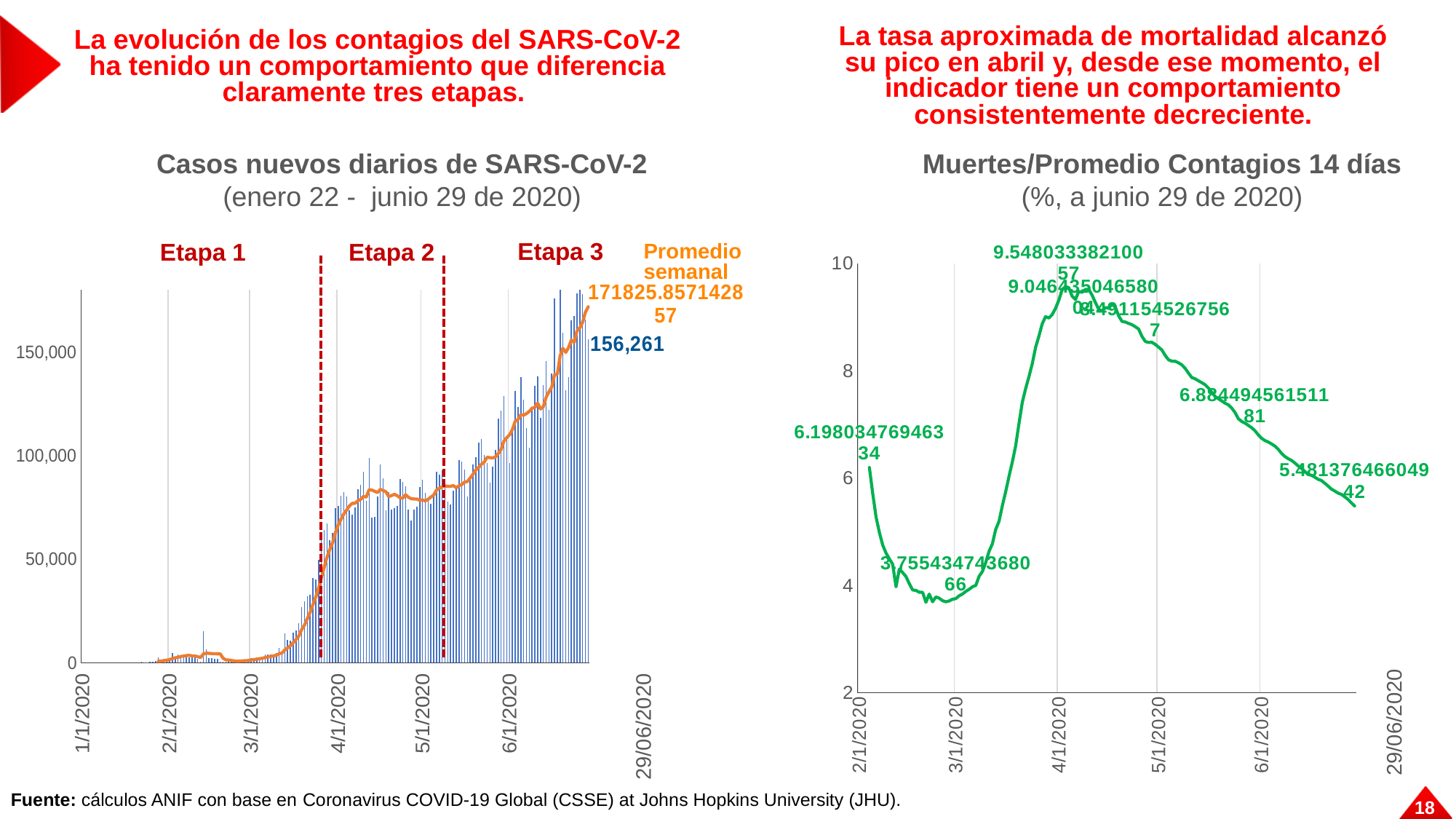

La tasa aproximada de mortalidad alcanzó su pico en abril y, desde ese momento, el indicador tiene un comportamiento consistentemente decreciente.
La evolución de los contagios del SARS-CoV-2 ha tenido un comportamiento que diferencia claramente tres etapas.
Casos nuevos diarios de SARS-CoV-2
(enero 22 -  junio 29 de 2020)
Muertes/Promedio Contagios 14 días
(%, a junio 29 de 2020)
Etapa 3
Etapa 2
Etapa 1

### Chart

| Category |  |  |
|---|---|---|
| 43852 | 555.0 | None |
| 43853 | 99.0 | None |
| 43854 | 287.0 | None |
| 43855 | 493.0 | None |
| 43856 | 684.0 | None |
| 43857 | 809.0 | None |
| 43858 | 2651.0 | 796.8571428571429 |
| 43859 | 588.0 | 801.5714285714286 |
| 43860 | 2068.0 | 1082.857142857143 |
| 43861 | 1693.0 | 1283.7142857142858 |
| 43862 | 2111.0 | 1514.857142857143 |
| 43863 | 4749.0 | 2095.5714285714284 |
| 43864 | 3094.0 | 2422.0 |
| 43865 | 4011.0 | 2616.285714285714 |
| 43866 | 3743.0 | 3067.0 |
| 43867 | 3159.0 | 3222.8571428571427 |
| 43868 | 3597.0 | 3494.8571428571427 |
| 43869 | 2729.0 | 3583.1428571428573 |
| 43870 | 3030.0 | 3337.5714285714284 |
| 43871 | 2612.0 | 3268.714285714286 |
| 43872 | 2040.0 | 2987.1428571428573 |
| 43873 | 419.0 | 2512.285714285714 |
| 43874 | 15147.0 | 4224.857142857143 |
| 43875 | 6517.0 | 4642.0 |
| 43876 | 2145.0 | 4558.571428571428 |
| 43877 | 2194.0 | 4439.142857142857 |
| 43878 | 2034.0 | 4356.571428571428 |
| 43879 | 1878.0 | 4333.428571428572 |
| 43880 | 503.0 | 4345.428571428572 |
| 43881 | 558.0 | 2261.285714285714 |
| 43882 | 622.0 | 1419.142857142857 |
| 43883 | 1753.0 | 1363.142857142857 |
| 43884 | 386.0 | 1104.857142857143 |
| 43885 | 567.0 | 895.2857142857143 |
| 43886 | 847.0 | 748.0 |
| 43887 | 974.0 | 815.2857142857143 |
| 43888 | 1358.0 | 929.5714285714286 |
| 43889 | 1366.0 | 1035.857142857143 |
| 43890 | 1897.0 | 1056.4285714285713 |
| 43891 | 2358.0 | 1338.142857142857 |
| 43892 | 1937.0 | 1533.857142857143 |
| 43893 | 2533.0 | 1774.7142857142858 |
| 43894 | 2280.0 | 1961.2857142857142 |
| 43895 | 2769.0 | 2162.8571428571427 |
| 43896 | 3917.0 | 2527.285714285714 |
| 43897 | 4021.0 | 2830.714285714286 |
| 43898 | 3972.0 | 3061.285714285714 |
| 43899 | 3782.0 | 3324.8571428571427 |
| 43900 | 4839.0 | 3654.285714285714 |
| 43901 | 7329.0 | 4375.571428571428 |
| 43902 | 5204.0 | 4723.428571428572 |
| 43903 | 14288.0 | 6205.0 |
| 43904 | 11076.0 | 7212.857142857143 |
| 43905 | 10737.0 | 8179.285714285715 |
| 43906 | 14421.0 | 9699.142857142857 |
| 43907 | 15460.0 | 11216.42857142857 |
| 43908 | 19231.0 | 12916.714285714286 |
| 43909 | 26908.0 | 16017.285714285714 |
| 43910 | 29600.0 | 18204.714285714286 |
| 43911 | 32130.0 | 21212.428571428572 |
| 43912 | 32742.0 | 24356.0 |
| 43913 | 40755.0 | 28118.0 |
| 43914 | 40164.0 | 31647.14285714286 |
| 43915 | 49563.0 | 35980.28571428572 |
| 43916 | 61968.0 | 40988.857142857145 |
| 43917 | 64013.0 | 45905.0 |
| 43918 | 67340.0 | 50935.0 |
| 43919 | 59126.0 | 54704.142857142855 |
| 43920 | 62845.0 | 57859.857142857145 |
| 43921 | 74706.0 | 62794.42857142857 |
| 43922 | 75522.0 | 66502.85714285714 |
| 43923 | 80769.0 | 69188.71428571429 |
| 43924 | 82444.0 | 71821.71428571429 |
| 43925 | 80221.0 | 73661.85714285714 |
| 43926 | 73636.0 | 75734.71428571429 |
| 43927 | 71426.0 | 76960.57142857143 |
| 43928 | 74864.0 | 76983.14285714286 |
| 43929 | 83897.0 | 78179.57142857143 |
| 43930 | 85870.0 | 78908.28571428571 |
| 43931 | 92199.0 | 80301.85714285714 |
| 43932 | 78089.0 | 79997.28571428571 |
| 43933 | 98757.0 | 83586.0 |
| 43934 | 70030.0 | 83386.57142857143 |
| 43935 | 70541.0 | 82769.0 |
| 43936 | 80253.0 | 82248.42857142857 |
| 43937 | 95922.0 | 83684.42857142857 |
| 43938 | 88914.0 | 83215.14285714286 |
| 43939 | 73498.0 | 82559.28571428571 |
| 43940 | 82324.0 | 80211.71428571429 |
| 43941 | 73783.0 | 80747.85714285714 |
| 43942 | 74584.0 | 81325.42857142857 |
| 43943 | 75788.0 | 80687.57142857143 |
| 43944 | 88774.0 | 79666.42857142857 |
| 43945 | 87314.0 | 79437.85714285714 |
| 43946 | 85305.0 | 81124.57142857143 |
| 43947 | 73885.0 | 79919.0 |
| 43948 | 68801.0 | 79207.28571428571 |
| 43949 | 73783.0 | 79092.85714285714 |
| 43950 | 75442.0 | 79043.42857142857 |
| 43951 | 84735.0 | 78466.42857142857 |
| 43952 | 88395.0 | 78620.85714285714 |
| 43953 | 82087.0 | 78161.14285714286 |
| 43954 | 79078.0 | 78903.0 |
| 43955 | 76605.0 | 80017.85714285714 |
| 43956 | 80656.0 | 80999.71428571429 |
| 43957 | 92105.0 | 83380.14285714286 |
| 43958 | 90951.0 | 84268.14285714286 |
| 43959 | 92990.0 | 84924.57142857143 |
| 43960 | 85284.0 | 85381.28571428571 |
| 43961 | 77864.0 | 85207.85714285714 |
| 43962 | 76393.0 | 85177.57142857143 |
| 43963 | 83246.0 | 85547.57142857143 |
| 43964 | 84778.0 | 84500.85714285714 |
| 43965 | 97758.0 | 85473.28571428571 |
| 43966 | 97277.0 | 86085.71428571429 |
| 43967 | 93132.0 | 87206.85714285714 |
| 43968 | 80197.0 | 87540.14285714286 |
| 43969 | 88228.0 | 89230.85714285714 |
| 43970 | 95703.0 | 91010.42857142857 |
| 43971 | 99370.0 | 93095.0 |
| 43972 | 106440.0 | 94335.28571428571 |
| 43973 | 108067.0 | 95876.71428571429 |
| 43974 | 100386.0 | 96913.0 |
| 43975 | 96297.0 | 99213.0 |
| 43976 | 86946.0 | 99029.85714285714 |
| 43977 | 94762.0 | 98895.42857142857 |
| 43978 | 102783.0 | 99383.0 |
| 43979 | 118022.0 | 101037.57142857143 |
| 43980 | 121575.0 | 102967.28571428571 |
| 43981 | 128902.0 | 107041.0 |
| 43982 | 107918.0 | 108701.14285714286 |
| 43983 | 96303.0 | 110037.85714285714 |
| 43984 | 112491.0 | 112570.57142857143 |
| 43985 | 131202.0 | 116630.42857142857 |
| 43986 | 123573.0 | 117423.42857142857 |
| 43987 | 137967.0 | 119765.14285714286 |
| 43988 | 126883.0 | 119476.71428571429 |
| 43989 | 113453.0 | 120267.42857142857 |
| 43990 | 103777.0 | 121335.14285714286 |
| 43991 | 123328.0 | 122883.28571428571 |
| 43992 | 133810.0 | 123255.85714285714 |
| 43993 | 138391.0 | 125372.71428571429 |
| 43994 | 118078.0 | 122531.42857142857 |
| 43995 | 134150.0 | 123569.57142857143 |
| 43996 | 145474.0 | 128144.0 |
| 43997 | 122035.0 | 130752.28571428571 |
| 43998 | 139479.0 | 133059.57142857142 |
| 43999 | 176010.0 | 139088.14285714287 |
| 44000 | 139026.0 | 139178.85714285713 |
| 44001 | 181347.0 | 148217.2857142857 |
| 44002 | 159491.0 | 151837.42857142858 |
| 44003 | 131421.0 | 149829.85714285713 |
| 44004 | 138036.0 | 152115.7142857143 |
| 44005 | 165386.0 | 155816.7142857143 |
| 44006 | 167415.0 | 154588.85714285713 |
| 44007 | 178479.0 | 160225.0 |
| 44008 | 191743.0 | 161710.14285714287 |
| 44009 | 177963.0 | 164349.0 |
| 44010 | 165534.0 | 169222.2857142857 |
| 44011 | 156261.0 | 171825.85714285713 |
| 44012 | None | None |
| 44013 | None | None |
| 44014 | None | None |
| 44015 | None | None |
| 44016 | None | None |
| 44017 | None | None |
| 44018 | None | None |
| 44019 | None | None |
| 44020 | None | None |
| 44021 | None | None |
| 44022 | None | None |
| 44023 | None | None |
| 44024 | None | None |
| 44025 | None | None |
| 44026 | None | None |
| 44027 | None | None |
| 44028 | None | None |
| 44029 | None | None |
| 44030 | None | None |
| 44031 | None | None |
| 44032 | None | None |
| 44033 | None | None |
| 44034 | None | None |
| 44035 | None | None |
| 44036 | None | None |
| 44037 | None | None |
| 44038 | None | None |
| 44039 | None | None |
| 44040 | None | None |
| 44041 | None | None |
| 44042 | None | None |
| 44043 | None | None |
Promedio
semanal

### Chart

| Category | TOTAL/
PROM. 14 dìas contagios |
|---|---|
| 43852 | None |
| 43853 | None |
| 43854 | None |
| 43855 | None |
| 43856 | None |
| 43857 | None |
| 43858 | None |
| 43859 | None |
| 43860 | None |
| 43861 | None |
| 43862 | None |
| 43863 | None |
| 43864 | None |
| 43865 | 6.198034769463341 |
| 43866 | 5.7129626949903045 |
| 43867 | 5.272286637521384 |
| 43868 | 4.988057601014857 |
| 43869 | 4.751397965370882 |
| 43870 | 4.603658536585366 |
| 43871 | 4.4971540010464395 |
| 43872 | 4.39450728892574 |
| 43873 | 3.976282536569504 |
| 43874 | 4.3058272464600424 |
| 43875 | 4.241276560193823 |
| 43876 | 4.167098431710254 |
| 43877 | 4.03481205884508 |
| 43878 | 3.9177148061815763 |
| 43879 | 3.909145547430632 |
| 43880 | 3.874383786744568 |
| 43881 | 3.8732650153967763 |
| 43882 | 3.6875256695736423 |
| 43883 | 3.8403549750408175 |
| 43884 | 3.6974085194641826 |
| 43885 | 3.788051879617223 |
| 43886 | 3.764083542162263 |
| 43887 | 3.7169483451528715 |
| 43888 | 3.696846569982124 |
| 43889 | 3.713164334857091 |
| 43890 | 3.7438158479778356 |
| 43891 | 3.755434743680655 |
| 43892 | 3.8090047376646106 |
| 43893 | 3.841775136316151 |
| 43894 | 3.8903933177738095 |
| 43895 | 3.928950541406668 |
| 43896 | 3.977246594873749 |
| 43897 | 4.001651689527357 |
| 43898 | 4.171742780942346 |
| 43899 | 4.262240253269527 |
| 43900 | 4.428775389656841 |
| 43901 | 4.636647475419447 |
| 43902 | 4.775031628474098 |
| 43903 | 5.045014800663965 |
| 43904 | 5.1934697939474 |
| 43905 | 5.488788824636893 |
| 43906 | 5.74811320050464 |
| 43907 | 6.035319820366549 |
| 43908 | 6.300983127070216 |
| 43909 | 6.601012327591064 |
| 43910 | 7.014612498275021 |
| 43911 | 7.411795236322197 |
| 43912 | 7.666684260003934 |
| 43913 | 7.887147584176479 |
| 43914 | 8.132434813098099 |
| 43915 | 8.435840806458792 |
| 43916 | 8.643124574455738 |
| 43917 | 8.872827333098279 |
| 43918 | 9.00728199006449 |
| 43919 | 8.981783620124117 |
| 43920 | 9.046435046580038 |
| 43921 | 9.162015520212426 |
| 43922 | 9.317118453522165 |
| 43923 | 9.5115822285777 |
| 43924 | 9.567002241623863 |
| 43925 | 9.548033382100565 |
| 43926 | 9.386832347672843 |
| 43927 | 9.327092860015144 |
| 43928 | 9.47778853422966 |
| 43929 | 9.460530094088169 |
| 43930 | 9.514307003598132 |
| 43931 | 9.514240890367832 |
| 43932 | 9.407422565938203 |
| 43933 | 9.267971922591942 |
| 43934 | 9.143030175537183 |
| 43935 | 9.114062925488115 |
| 43936 | 9.176012504434304 |
| 43937 | 9.164016210131877 |
| 43938 | 9.244432995375334 |
| 43939 | 9.183264655003361 |
| 43940 | 9.02209403548977 |
| 43941 | 8.918336418873272 |
| 43942 | 8.90720899810695 |
| 43943 | 8.880589785137218 |
| 43944 | 8.857399616242176 |
| 43945 | 8.819254147032256 |
| 43946 | 8.775568908537839 |
| 43947 | 8.639834671579063 |
| 43948 | 8.545995456583434 |
| 43949 | 8.526709235965658 |
| 43950 | 8.52940896429595 |
| 43951 | 8.4911545267567 |
| 43952 | 8.439665604663304 |
| 43953 | 8.386901805290435 |
| 43954 | 8.286691099616375 |
| 43955 | 8.205018820372645 |
| 43956 | 8.178082629803201 |
| 43957 | 8.176268680464004 |
| 43958 | 8.147694984841687 |
| 43959 | 8.108731111798475 |
| 43960 | 8.044486461949568 |
| 43961 | 7.955137819231331 |
| 43962 | 7.87378683491916 |
| 43963 | 7.8486147231845536 |
| 43964 | 7.812635876790115 |
| 43965 | 7.777738221179943 |
| 43966 | 7.740856411929238 |
| 43967 | 7.678625756694482 |
| 43968 | 7.600613933209437 |
| 43969 | 7.522208083788535 |
| 43970 | 7.479850806908485 |
| 43971 | 7.438517593408192 |
| 43972 | 7.396774999310732 |
| 43973 | 7.365499995607326 |
| 43974 | 7.305729926808128 |
| 43975 | 7.222538096721447 |
| 43976 | 7.107058761606777 |
| 43977 | 7.056208210344141 |
| 43978 | 7.024460920401412 |
| 43979 | 6.982502578392029 |
| 43980 | 6.939774826980774 |
| 43981 | 6.88449456151181 |
| 43982 | 6.806288283364599 |
| 43983 | 6.74189737254521 |
| 43984 | 6.699073925962865 |
| 43985 | 6.672500939899714 |
| 43986 | 6.636616139922154 |
| 43987 | 6.596992327785209 |
| 43988 | 6.537729174727443 |
| 43989 | 6.461668934970019 |
| 43990 | 6.402953925390895 |
| 43991 | 6.361918055763724 |
| 43992 | 6.331258513946844 |
| 43993 | 6.282158851307695 |
| 43994 | 6.2283122133930435 |
| 43995 | 6.1818930527767035 |
| 43996 | 6.125033017779298 |
| 43997 | 6.066544409803303 |
| 43998 | 6.0532091152066245 |
| 43999 | 6.017474711038621 |
| 44000 | 5.9787602899802765 |
| 44001 | 5.955409163261645 |
| 44002 | 5.905235385672743 |
| 44003 | 5.853438132747952 |
| 44004 | 5.795859547951654 |
| 44005 | 5.760213854621836 |
| 44006 | 5.721256487140025 |
| 44007 | 5.697841166529137 |
| 44008 | 5.652539203559384 |
| 44009 | 5.6030232574730805 |
| 44010 | 5.539500962728965 |
| 44011 | 5.481376466049421 |
| 44012 | None |
| 44013 | None |
| 44014 | None |
| 44015 | None |
| 44016 | None |
| 44017 | None |
| 44018 | None |
| 44019 | None |
| 44020 | None |
| 44021 | None |
| 44022 | None |
| 44023 | None |
| 44024 | None |
| 44025 | None |
| 44026 | None |
| 44027 | None |
| 44028 | None |
| 44029 | None |
| 44030 | None |
| 44031 | None |
| 44032 | None |
| 44033 | None |
| 44034 | None |
| 44035 | None |
| 44036 | None |
| 44037 | None |
| 44038 | None |
| 44039 | None |
| 44040 | None |
| 44041 | None |
| 44042 | None |
| 44043 | None |
29/06/2020
29/06/2020
Fuente: cálculos ANIF con base en Coronavirus COVID-19 Global (CSSE) at Johns Hopkins University (JHU).
18